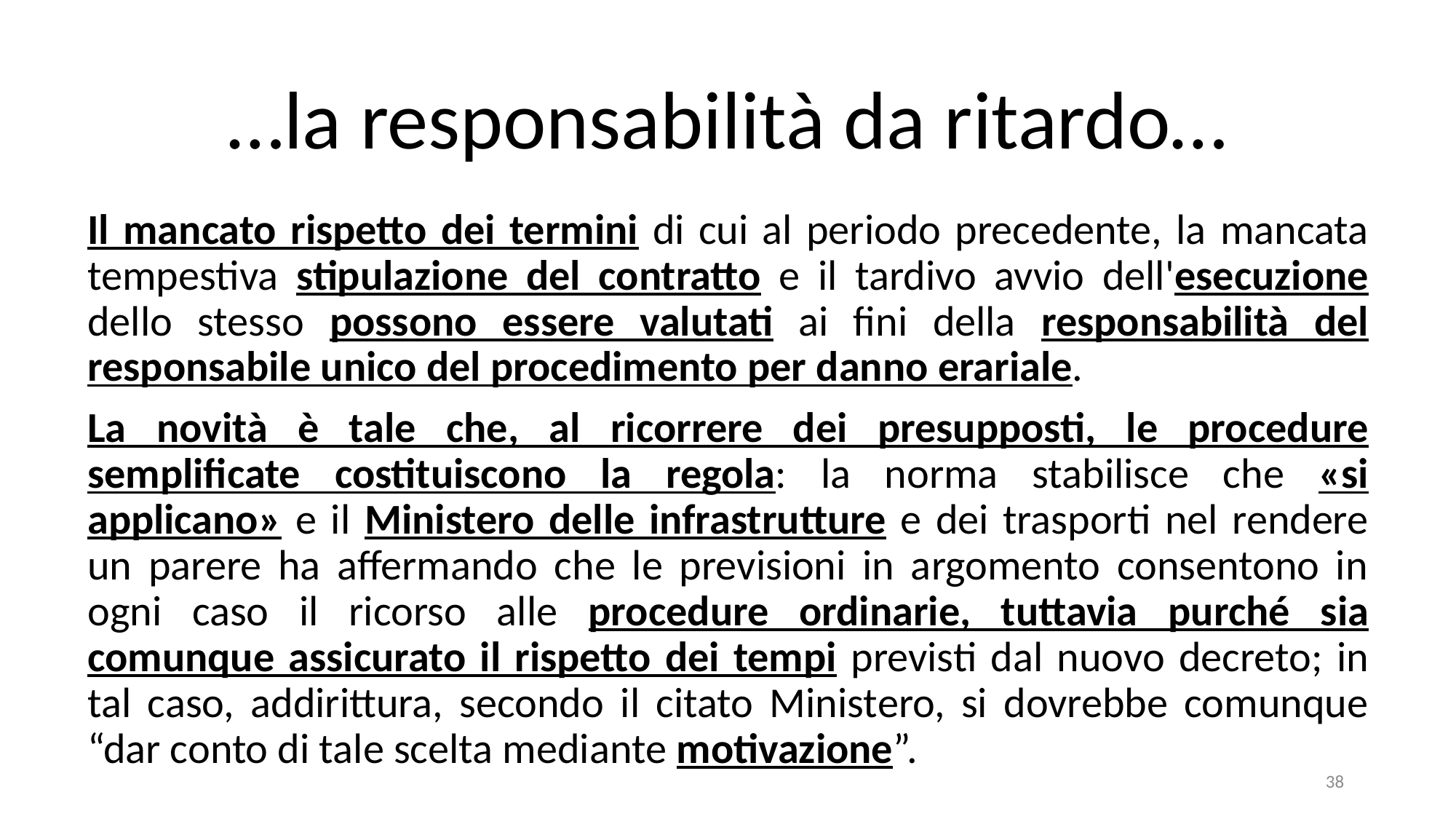

# …la responsabilità da ritardo…
Il mancato rispetto dei termini di cui al periodo precedente, la mancata tempestiva stipulazione del contratto e il tardivo avvio dell'esecuzione dello stesso possono essere valutati ai fini della responsabilità del responsabile unico del procedimento per danno erariale.
La novità è tale che, al ricorrere dei presupposti, le procedure semplificate costituiscono la regola: la norma stabilisce che «si applicano» e il Ministero delle infrastrutture e dei trasporti nel rendere un parere ha affermando che le previsioni in argomento consentono in ogni caso il ricorso alle procedure ordinarie, tuttavia purché sia comunque assicurato il rispetto dei tempi previsti dal nuovo decreto; in tal caso, addirittura, secondo il citato Ministero, si dovrebbe comunque “dar conto di tale scelta mediante motivazione”.

38